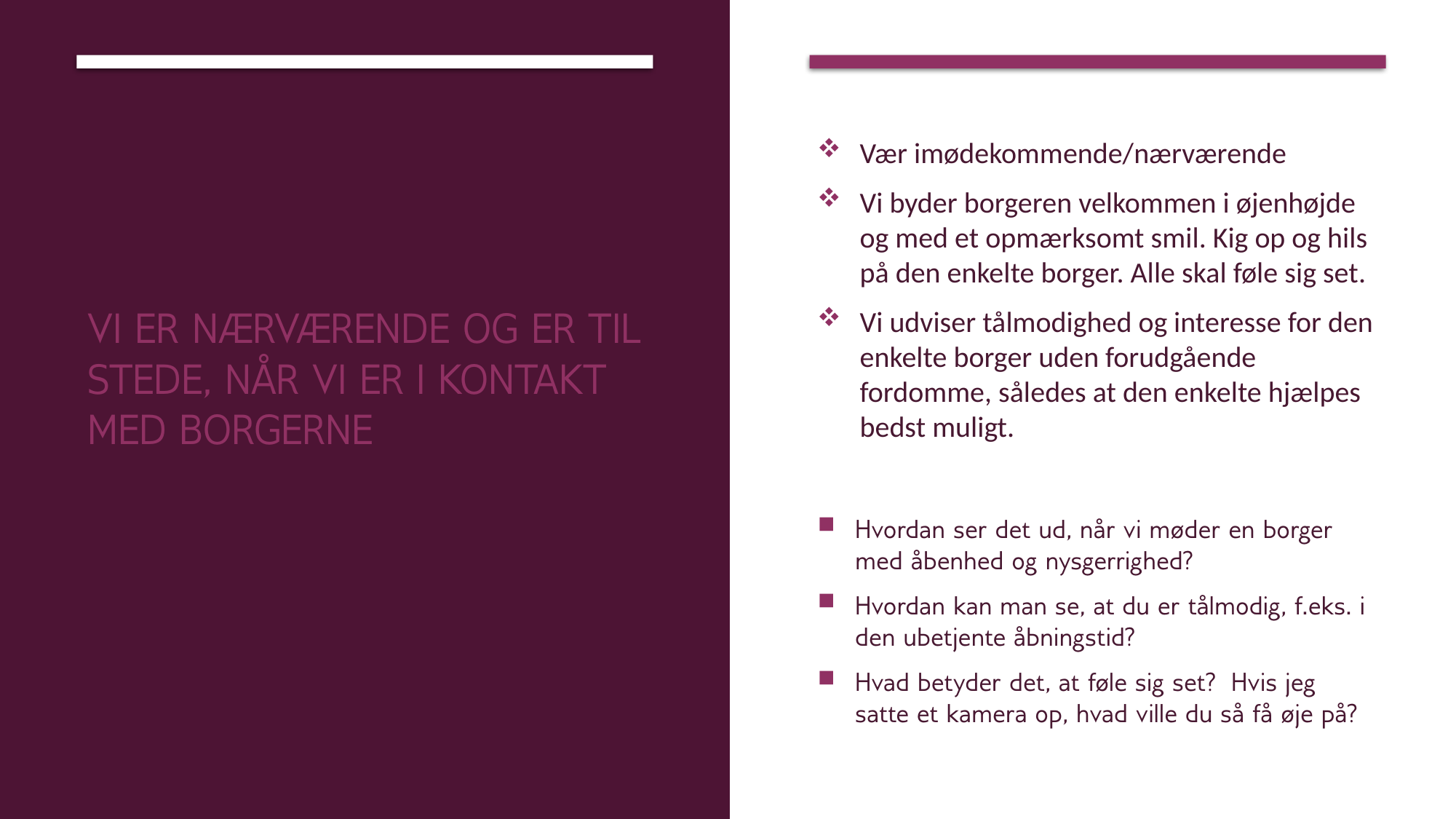

# Vi er nærværende og er til stede, når vi er i kontakt med borgerne
Vær imødekommende/nærværende
Vi byder borgeren velkommen i øjenhøjde og med et opmærksomt smil. Kig op og hils på den enkelte borger. Alle skal føle sig set.
Vi udviser tålmodighed og interesse for den enkelte borger uden forudgående fordomme, således at den enkelte hjælpes bedst muligt.

Hvordan ser det ud, når vi møder en borger med åbenhed og nysgerrighed?
Hvordan kan man se, at du er tålmodig, f.eks. i den ubetjente åbningstid?
Hvad betyder det, at føle sig set?  Hvis jeg satte et kamera op, hvad ville du så få øje på?